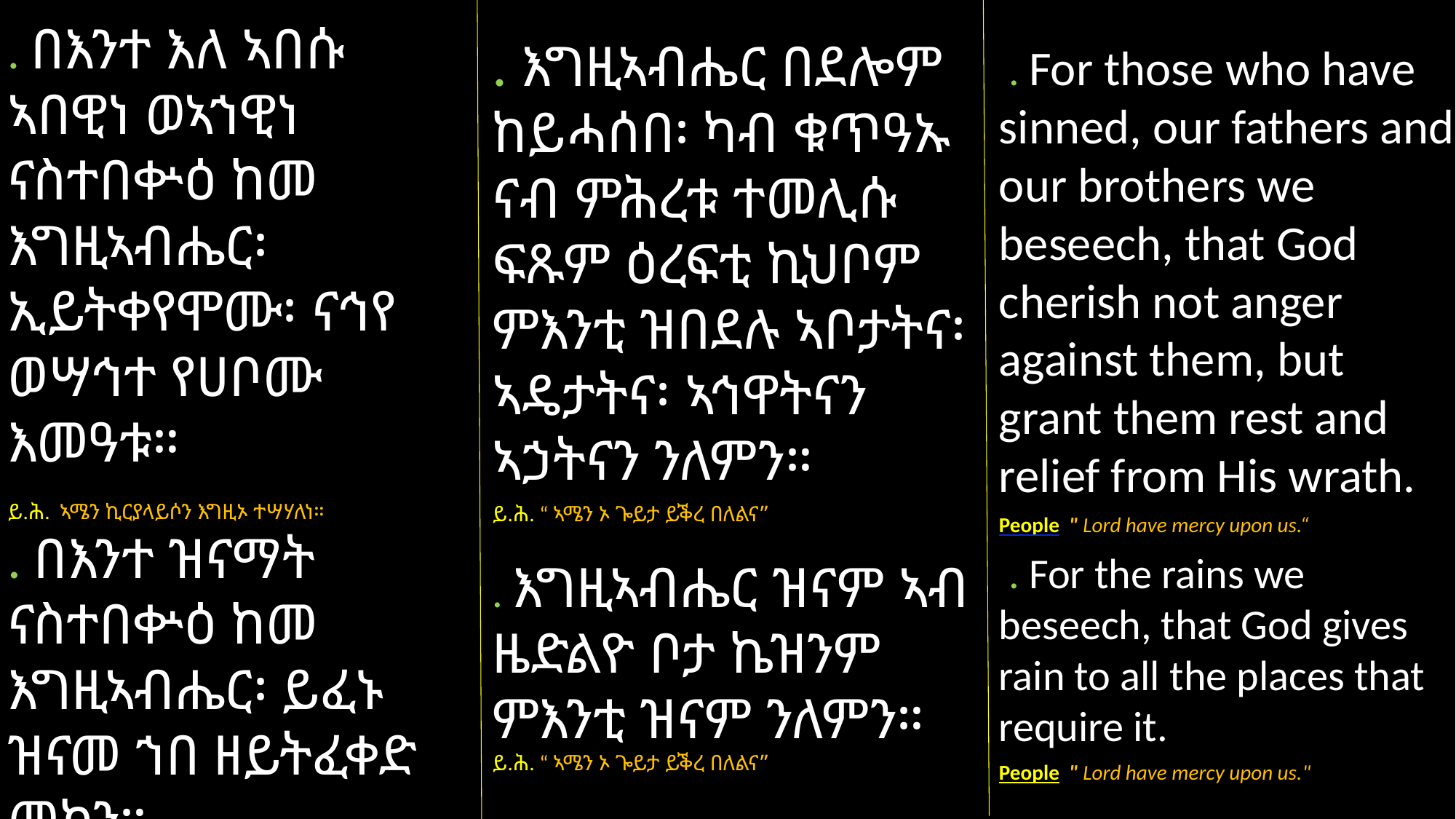

. በእንተ እለ ኣበሱ ኣበዊነ ወኣኀዊነ ናስተበቍዕ ከመ እግዚኣብሔር፡ ኢይትቀየሞሙ፡ ናኅየ ወሣኅተ የሀቦሙ እመዓቱ።

ይ.ሕ.  ኣሜን ኪርያላይሶን እግዚኦ ተሣሃለነ።
. በእንተ ዝናማት ናስተበቍዕ ከመ እግዚኣብሔር፡ ይፈኑ ዝናመ ኀበ ዘይትፈቀድ መካን።
ይ.ሕ.  ኣሜን ኪርያላይሶን እግዚኦ ተሣሃለነ።
. እግዚኣብሔር በደሎም ከይሓሰበ፡ ካብ ቁጥዓኡ ናብ ምሕረቱ ተመሊሱ ፍጹም ዕረፍቲ ኪህቦም ምእንቲ ዝበደሉ ኣቦታትና፡ ኣዴታትና፡ ኣኅዋትናን ኣኃትናን ንለምን።
ይ.ሕ. “ ኣሜን ኦ ጐይታ ይቕረ በለልና”

. እግዚኣብሔር ዝናም ኣብ ዜድልዮ ቦታ ኬዝንም ምእንቲ ዝናም ንለምን።
ይ.ሕ. “ ኣሜን ኦ ጐይታ ይቕረ በለልና”

 . For those who have sinned, our fathers and our brothers we beseech, that God cherish not anger against them, but grant them rest and relief from His wrath.
People  " Lord have mercy upon us.“
 . For the rains we beseech, that God gives rain to all the places that require it.
People  " Lord have mercy upon us."